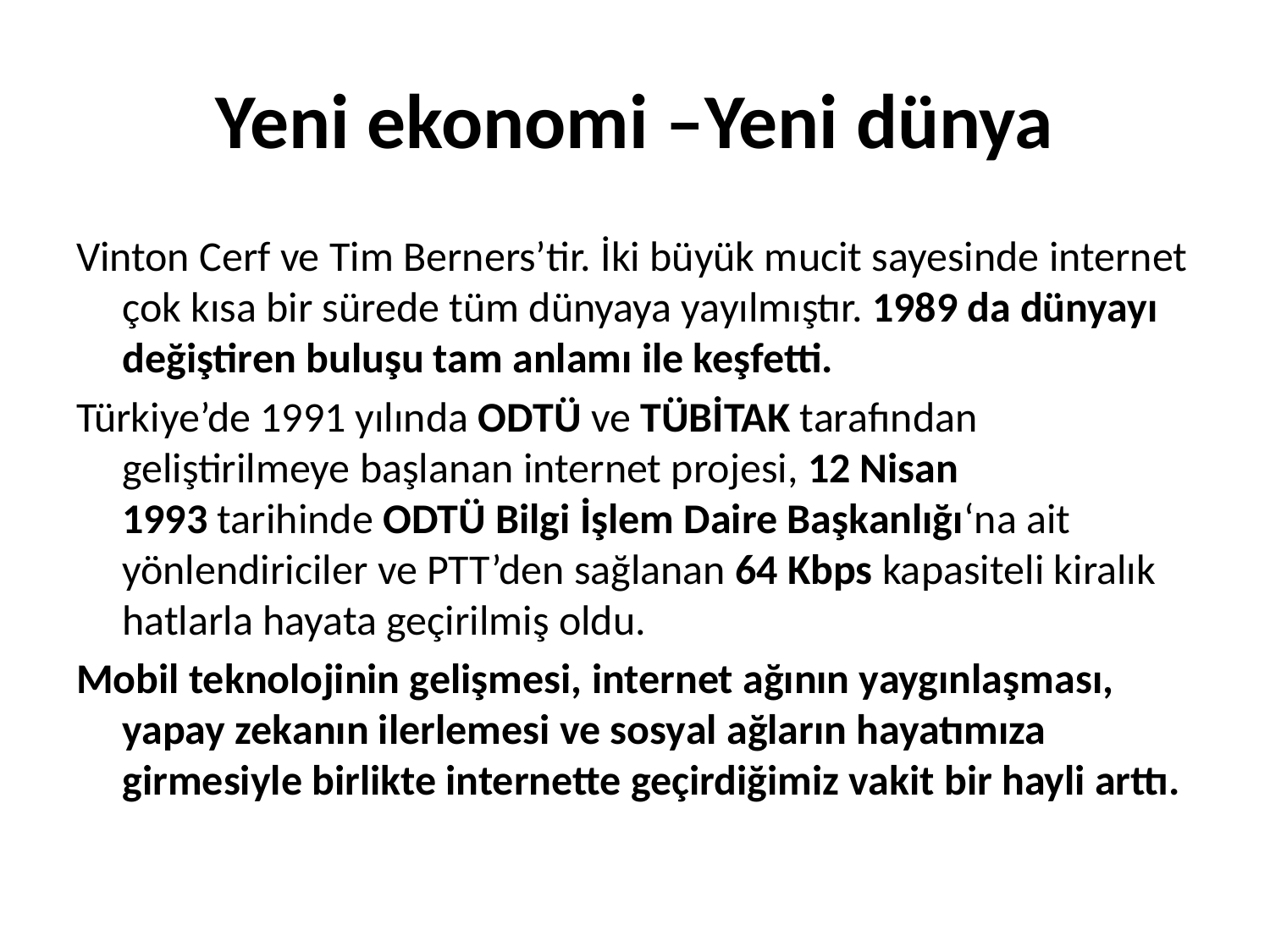

# Yeni ekonomi –Yeni dünya
Vinton Cerf ve Tim Berners’tir. İki büyük mucit sayesinde internet çok kısa bir sürede tüm dünyaya yayılmıştır. 1989 da dünyayı değiştiren buluşu tam anlamı ile keşfetti.
Türkiye’de 1991 yılında ODTÜ ve TÜBİTAK tarafından geliştirilmeye başlanan internet projesi, 12 Nisan 1993 tarihinde ODTÜ Bilgi İşlem Daire Başkanlığı‘na ait yönlendiriciler ve PTT’den sağlanan 64 Kbps kapasiteli kiralık hatlarla hayata geçirilmiş oldu.
Mobil teknolojinin gelişmesi, internet ağının yaygınlaşması, yapay zekanın ilerlemesi ve sosyal ağların hayatımıza girmesiyle birlikte internette geçirdiğimiz vakit bir hayli arttı.